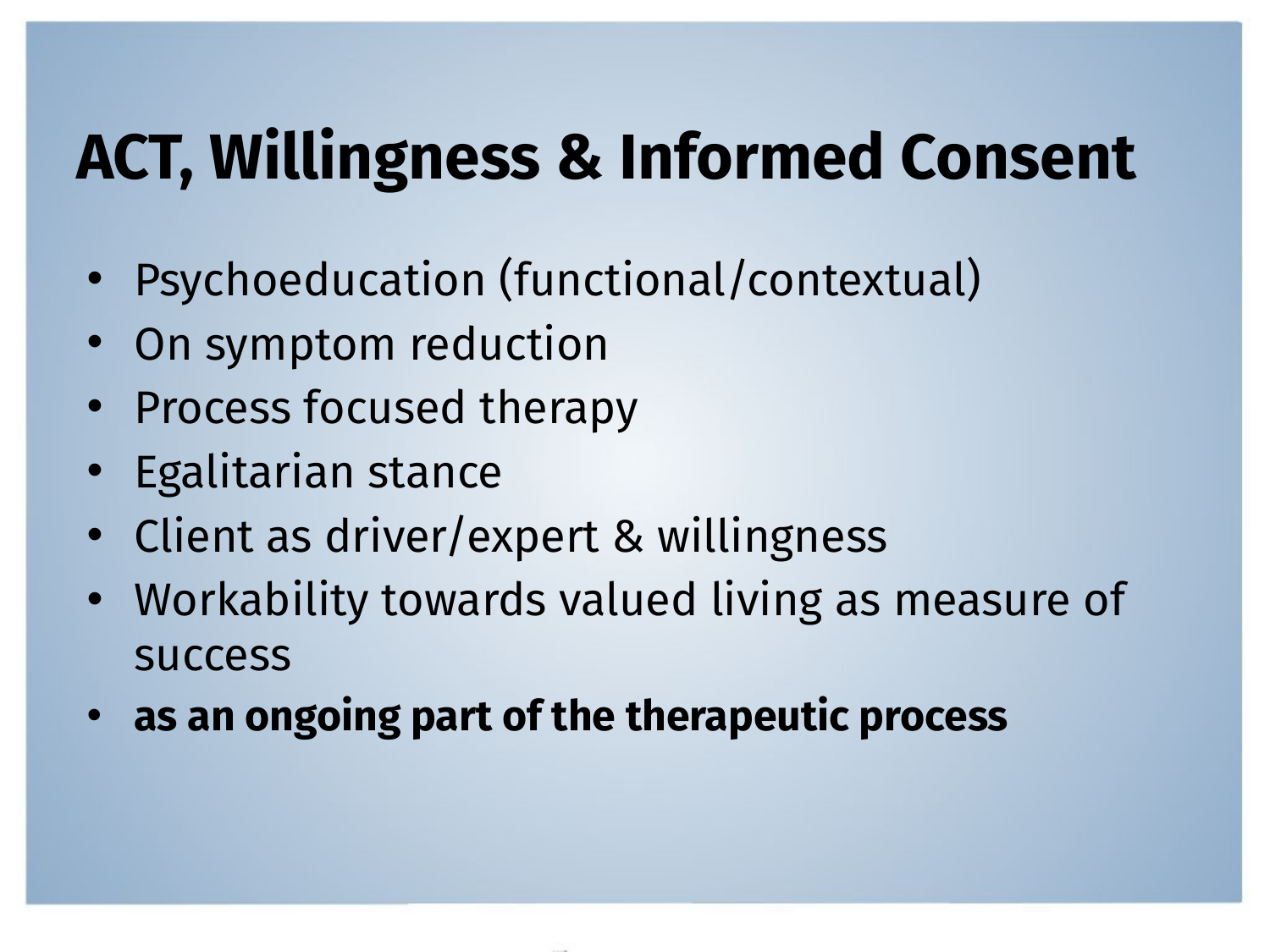

# ACT, Willingness & Informed Consent
Psychoeducation (functional/contextual)
On symptom reduction
Process focused therapy
Egalitarian stance
Client as driver/expert & willingness
Workability towards valued living as measure of success
as an ongoing part of the therapeutic process